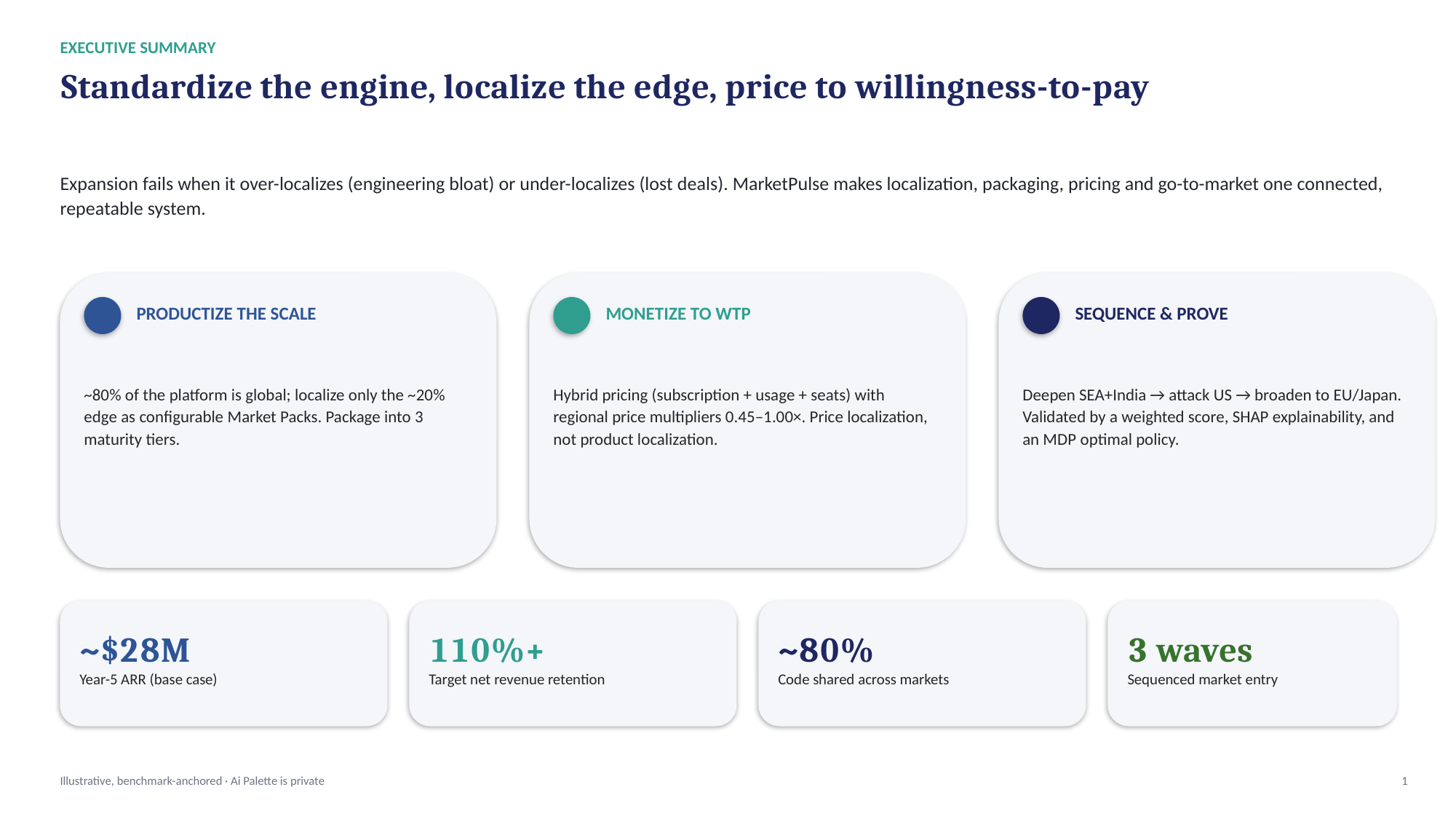

EXECUTIVE SUMMARY
Standardize the engine, localize the edge, price to willingness-to-pay
Expansion fails when it over-localizes (engineering bloat) or under-localizes (lost deals). MarketPulse makes localization, packaging, pricing and go-to-market one connected, repeatable system.

PRODUCTIZE THE SCALE
MONETIZE TO WTP
SEQUENCE & PROVE
~80% of the platform is global; localize only the ~20% edge as configurable Market Packs. Package into 3 maturity tiers.
Hybrid pricing (subscription + usage + seats) with regional price multipliers 0.45–1.00×. Price localization, not product localization.
Deepen SEA+India → attack US → broaden to EU/Japan. Validated by a weighted score, SHAP explainability, and an MDP optimal policy.

~$28M
110%+
~80%
3 waves
Year-5 ARR (base case)
Target net revenue retention
Code shared across markets
Sequenced market entry
Illustrative, benchmark-anchored · Ai Palette is private
1